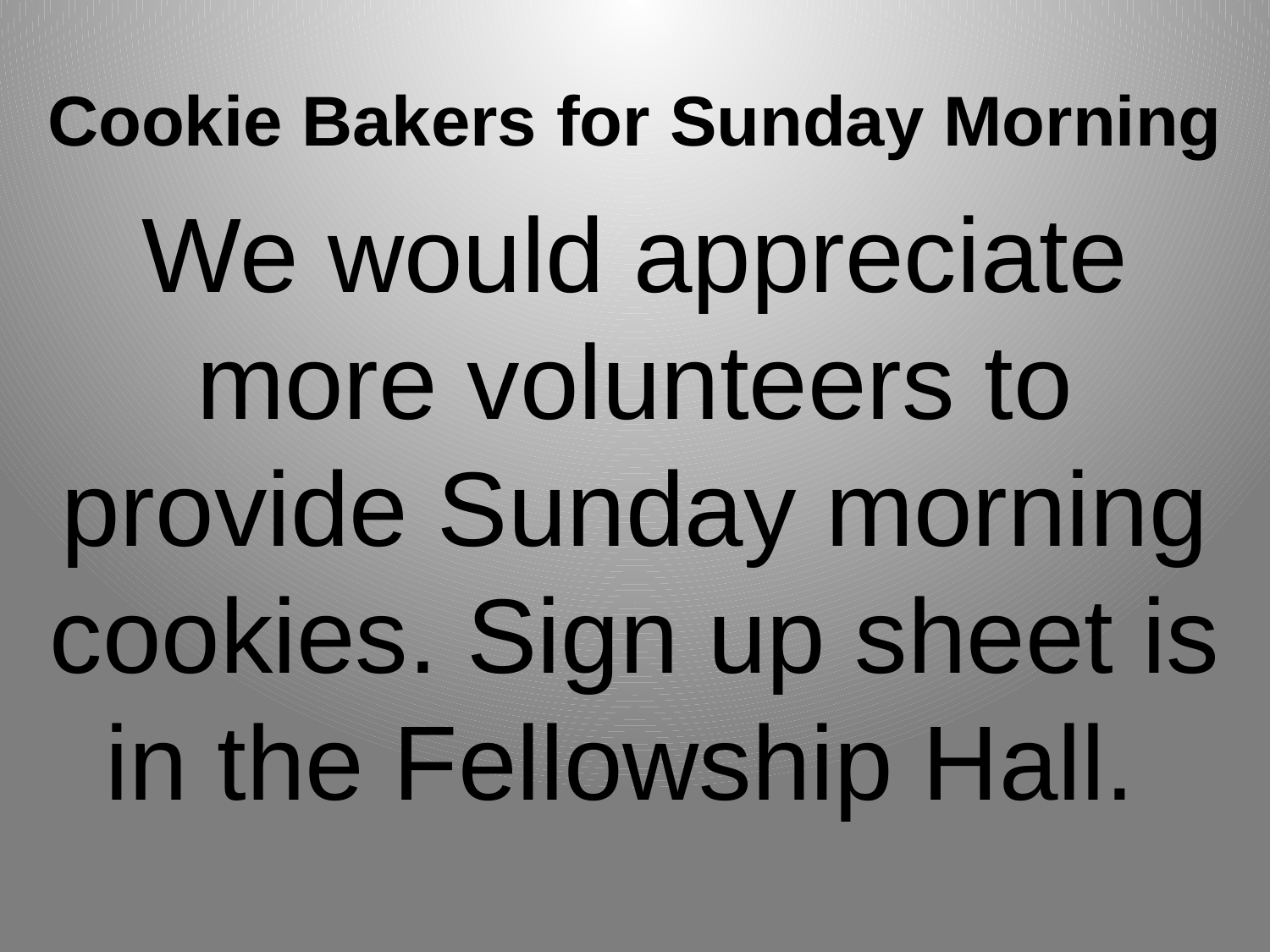

# Cookie Bakers for Sunday Morning
We would appreciate more volunteers to provide Sunday morning cookies. Sign up sheet is in the Fellowship Hall.